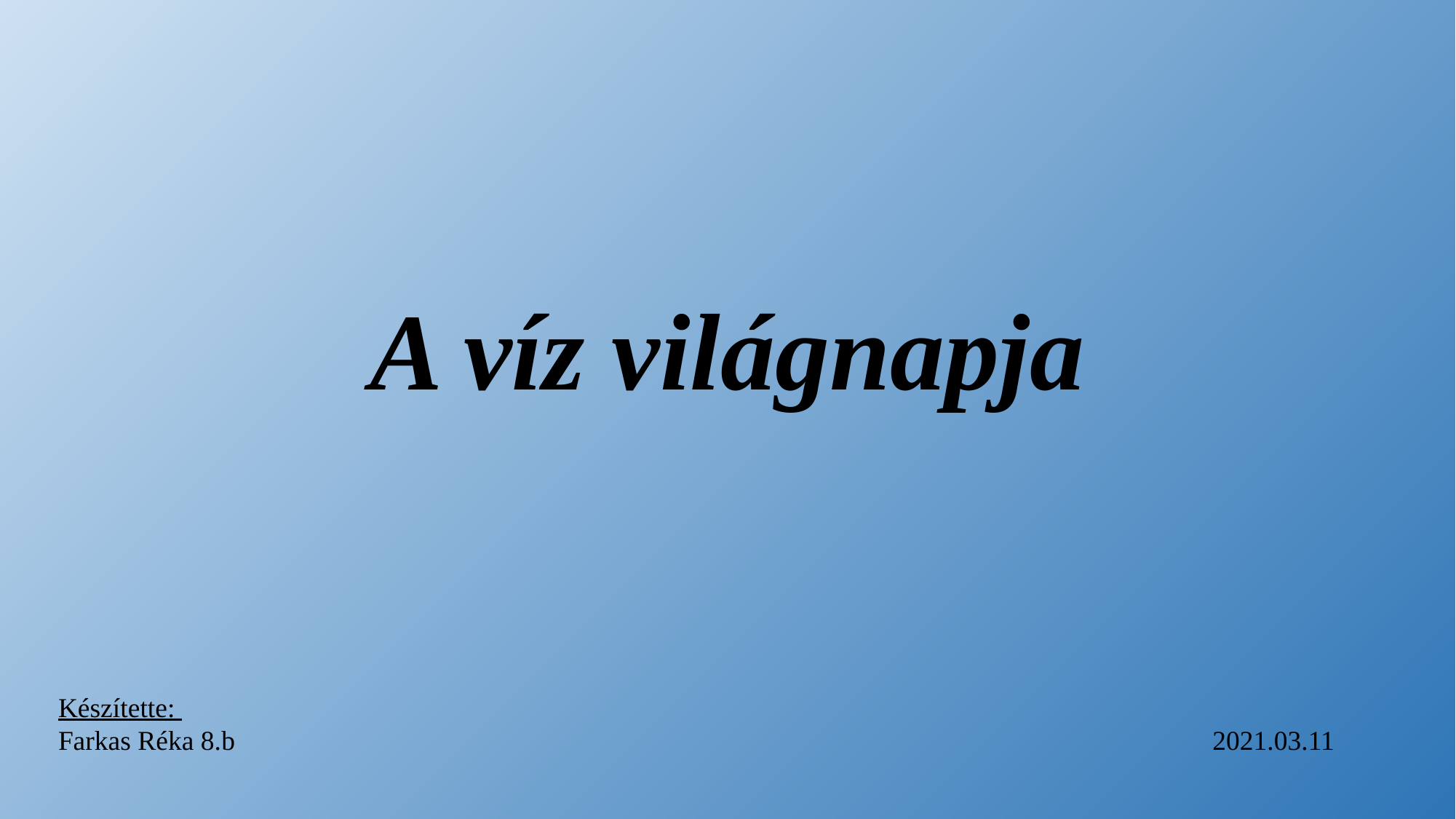

# A víz világnapja
Készítette:
Farkas Réka 8.b
2021.03.11